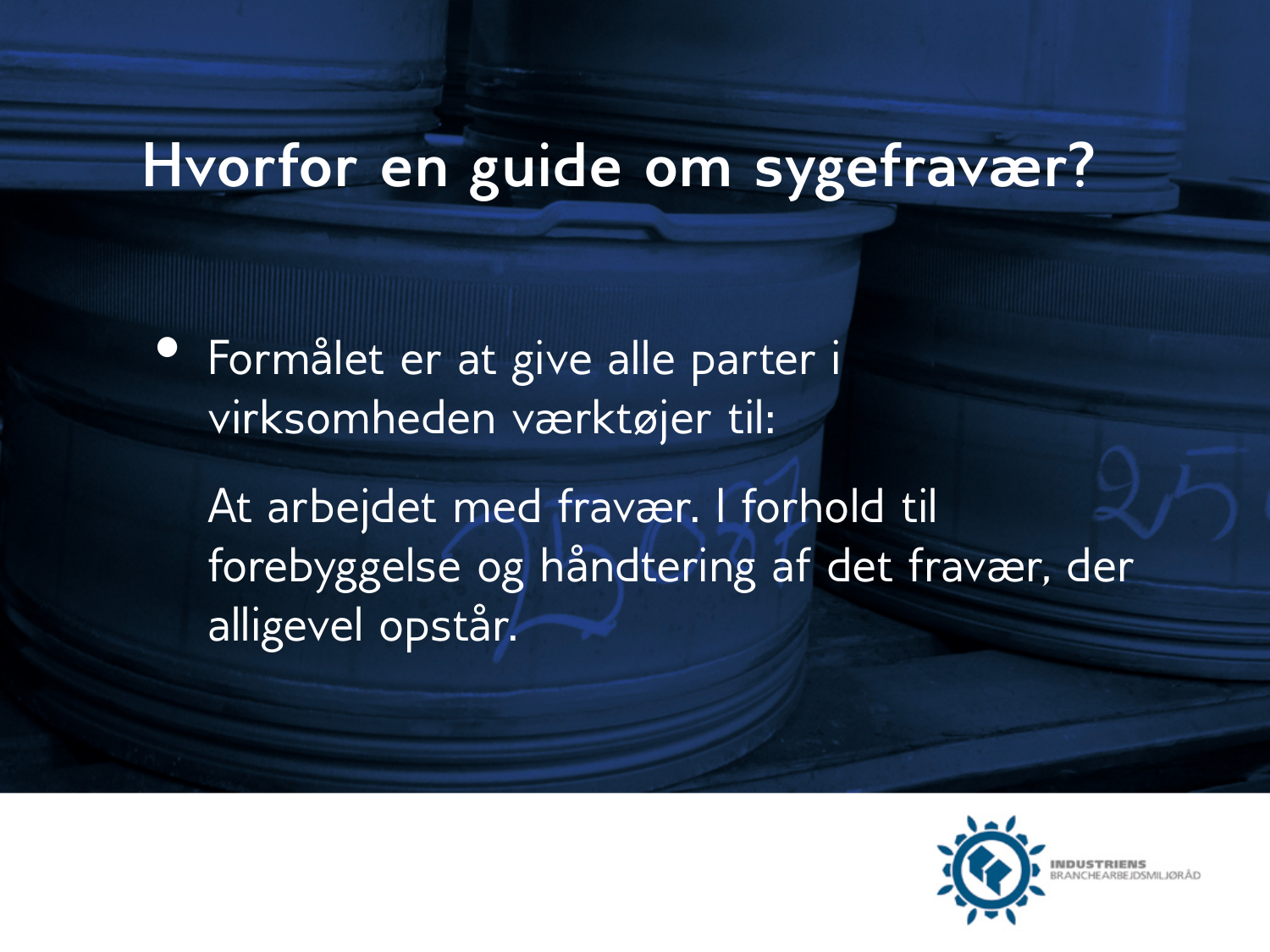

# Hvorfor en guide om sygefravær?
Formålet er at give alle parter i virksomheden værktøjer til:
	At arbejdet med fravær. I forhold til  forebyggelse og håndtering af det fravær, der alligevel opstår.